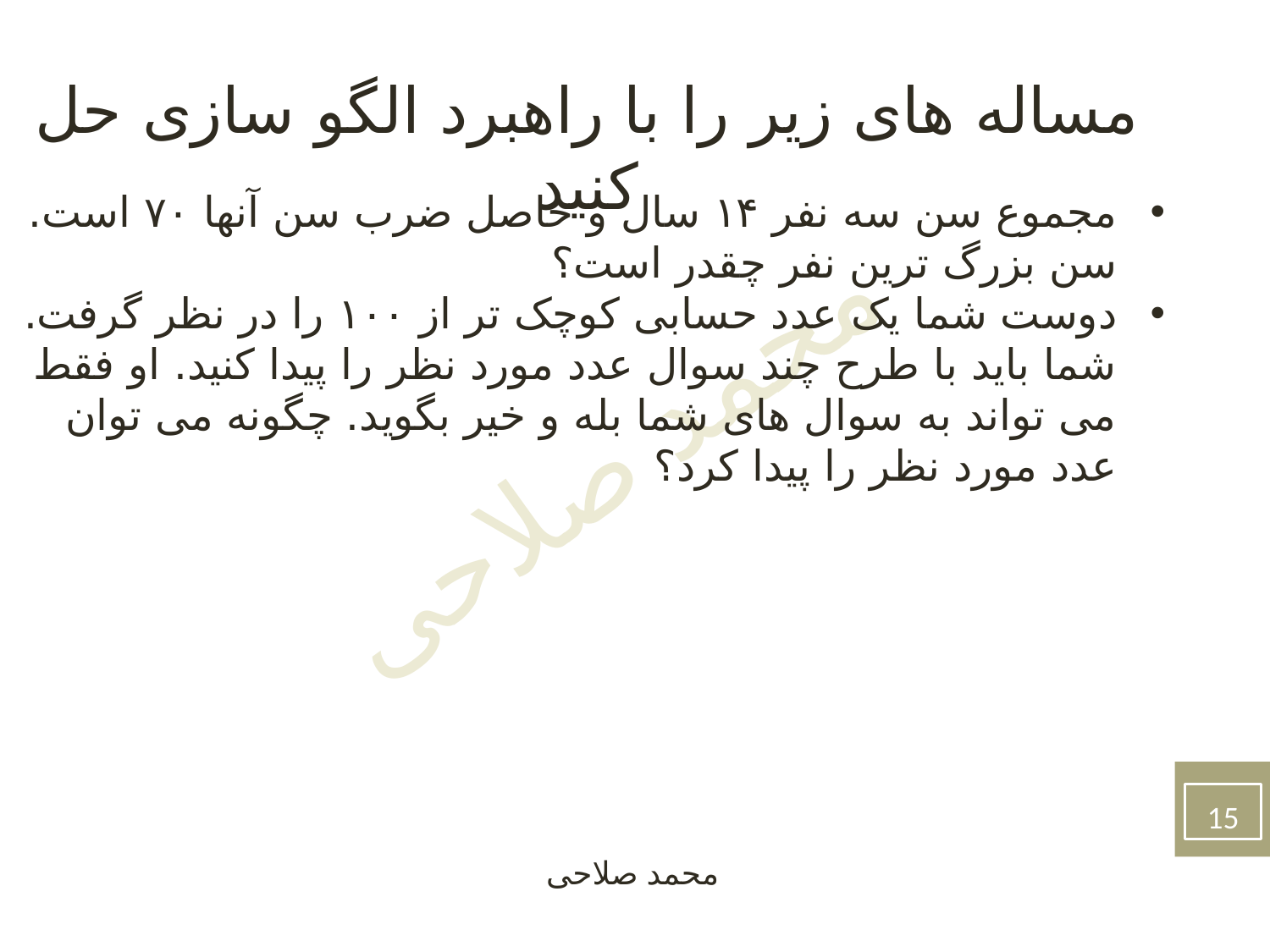

مساله های زیر را با راهبرد الگو سازی حل کنید
مجموع سن سه نفر ۱۴ سال و حاصل ضرب سن آنها ۷۰ است. سن بزرگ ترین نفر چقدر است؟
دوست شما یک عدد حسابی کوچک تر از ۱۰۰ را در نظر گرفت. شما باید با طرح چند سوال عدد مورد نظر را پیدا کنید. او فقط می تواند به سوال های شما بله و خیر بگوید. چگونه می توان عدد مورد نظر را پیدا کرد؟
15